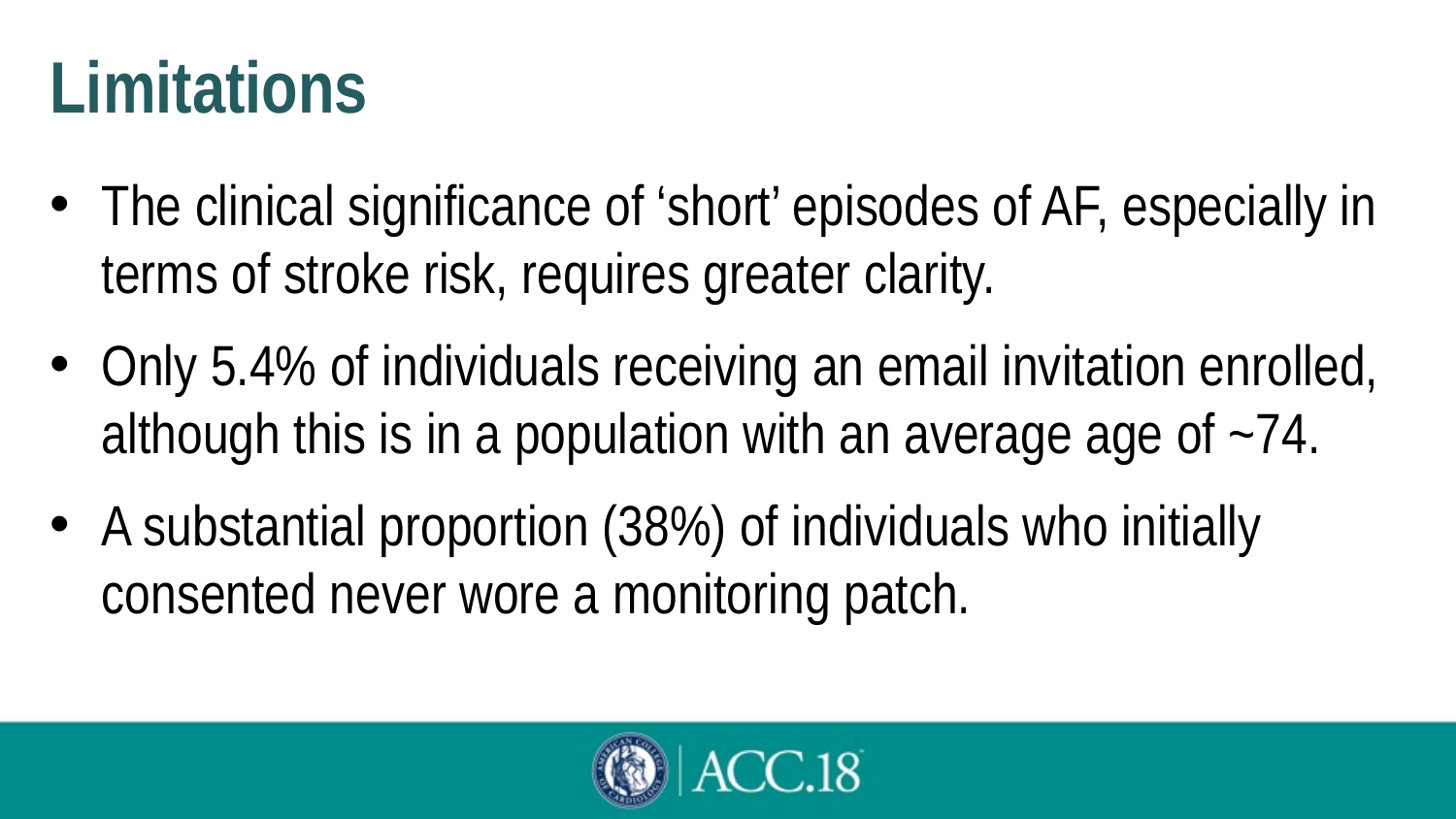

# Limitations
The clinical significance of ‘short’ episodes of AF, especially in terms of stroke risk, requires greater clarity.
Only 5.4% of individuals receiving an email invitation enrolled, although this is in a population with an average age of ~74.
A substantial proportion (38%) of individuals who initially consented never wore a monitoring patch.